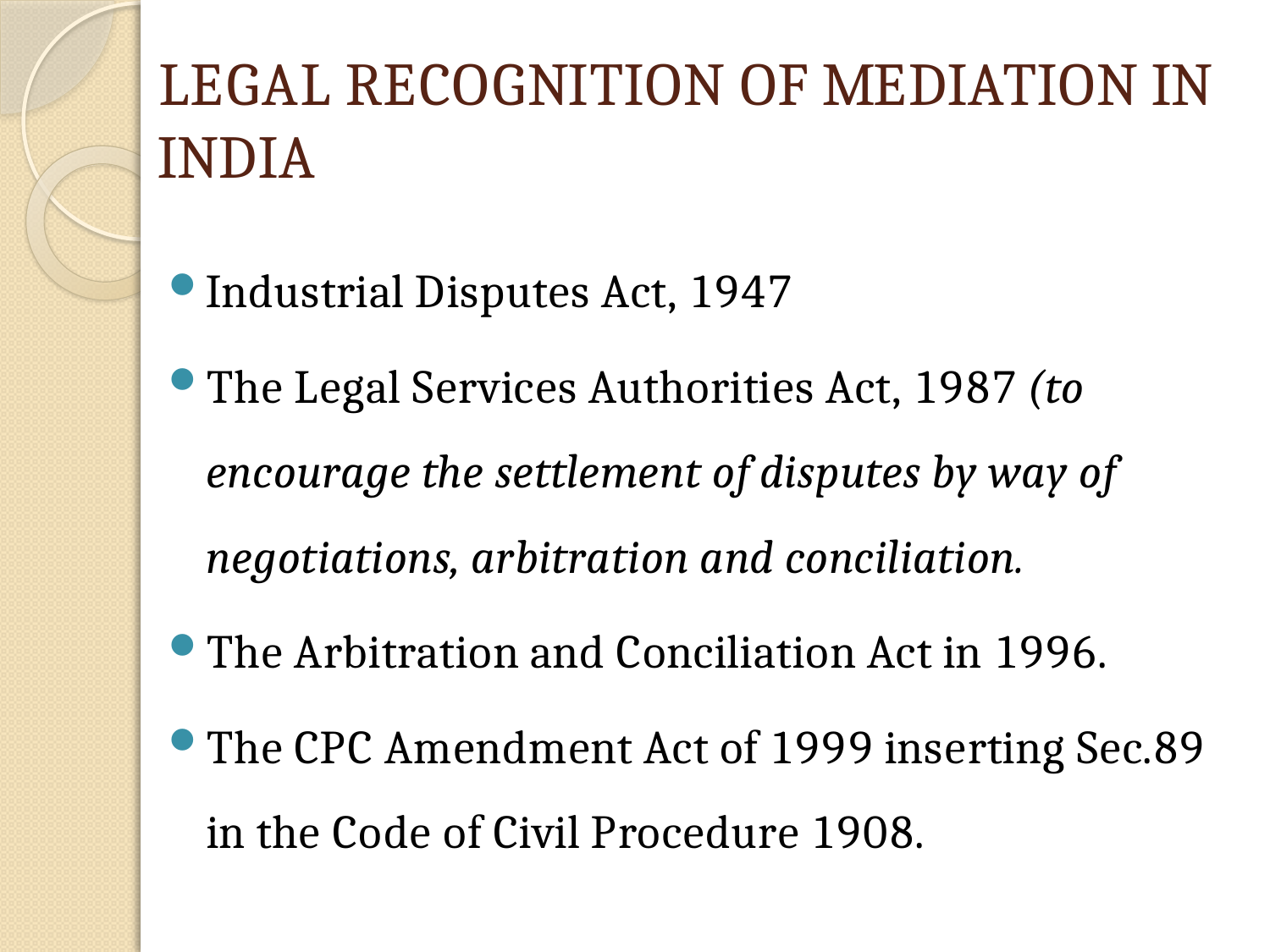

# LEGAL RECOGNITION OF MEDIATION IN INDIA
Industrial Disputes Act, 1947
The Legal Services Authorities Act, 1987 (to encourage the settlement of disputes by way of negotiations, arbitration and conciliation.
The Arbitration and Conciliation Act in 1996.
The CPC Amendment Act of 1999 inserting Sec.89 in the Code of Civil Procedure 1908.